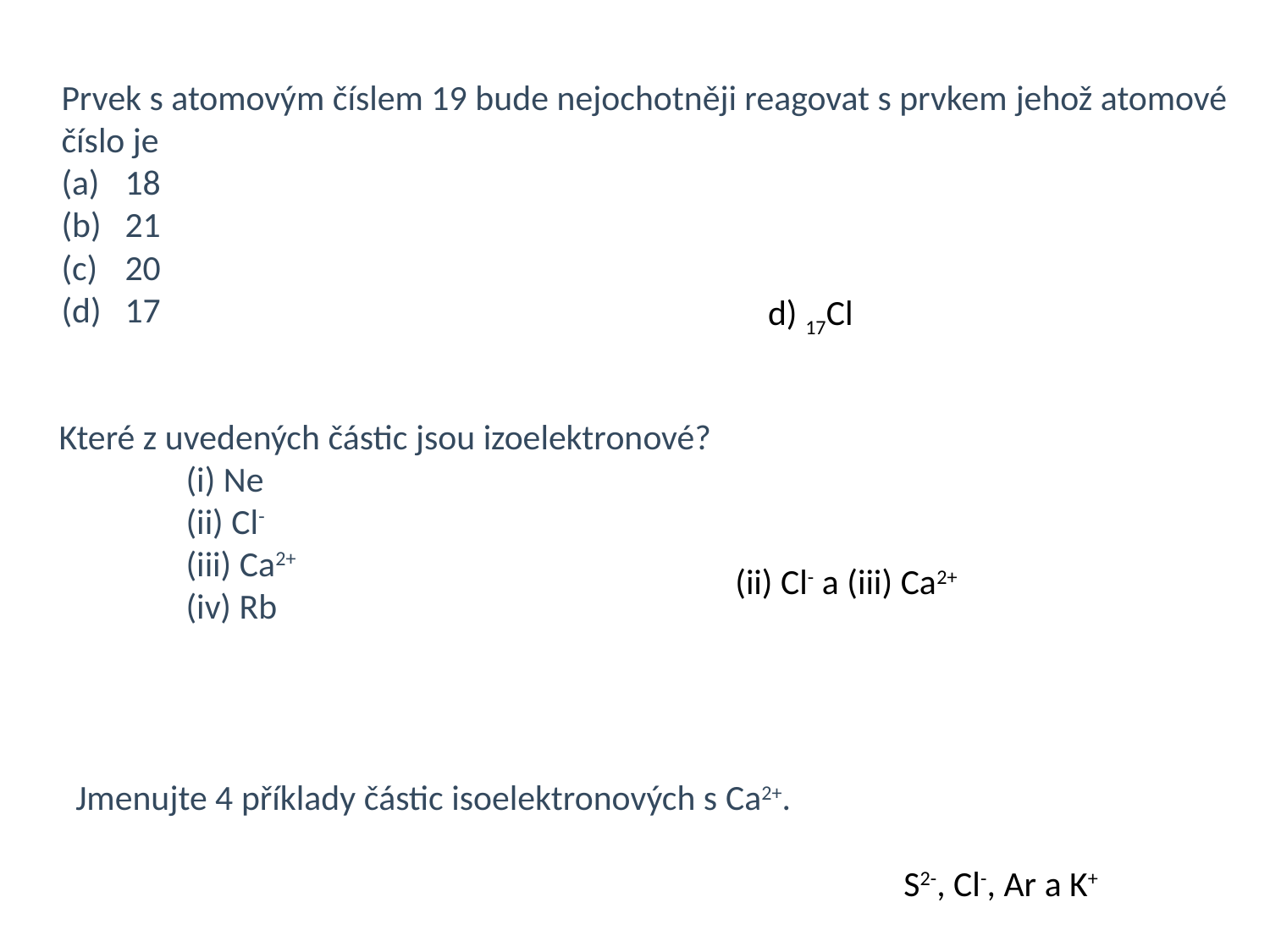

Prvek s atomovým číslem 19 bude nejochotněji reagovat s prvkem jehož atomové číslo je
18
21
20
17
d) 17Cl
Které z uvedených částic jsou izoelektronové?
	(i) Ne
	(ii) Cl-
	(iii) Ca2+
	(iv) Rb
(ii) Cl- a (iii) Ca2+
Jmenujte 4 příklady částic isoelektronových s Ca2+.
S2-, Cl-, Ar a K+